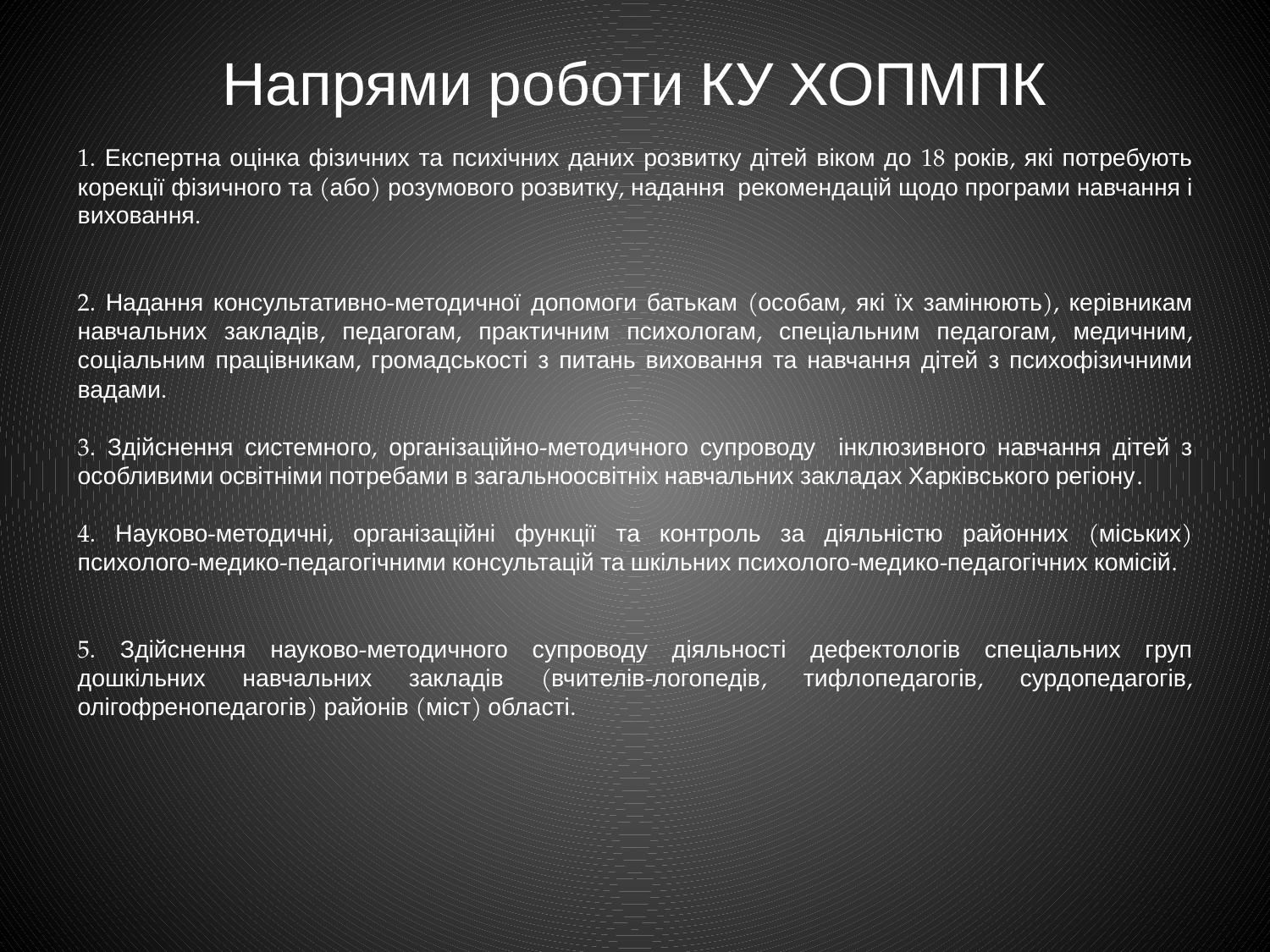

# Напрями роботи КУ ХОПМПК
1. Експертна оцінка фізичних та психічних даних розвитку дітей віком до 18 років, які потребують корекції фізичного та (або) розумового розвитку, надання  рекомендацій щодо програми навчання і виховання.

2. Надання консультативно-методичної допомоги батькам (особам, які їх замінюють), керівникам навчальних закладів, педагогам, практичним психологам, спеціальним педагогам, медичним, соціальним працівникам, громадськості з питань виховання та навчання дітей з психофізичними вадами.

3. Здійснення системного, організаційно-методичного супроводу  інклюзивного навчання дітей з особливими освітніми потребами в загальноосвітніх навчальних закладах Харківського регіону.

4. Науково-методичні, організаційні функції та контроль за діяльністю районних (міських) психолого-медико-педагогічними консультацій та шкільних психолого-медико-педагогічних комісій.

5. Здійснення науково-методичного супроводу діяльності дефектологів спеціальних груп дошкільних навчальних закладів (вчителів-логопедів, тифлопедагогів, сурдопедагогів, олігофренопедагогів) районів (міст) області.